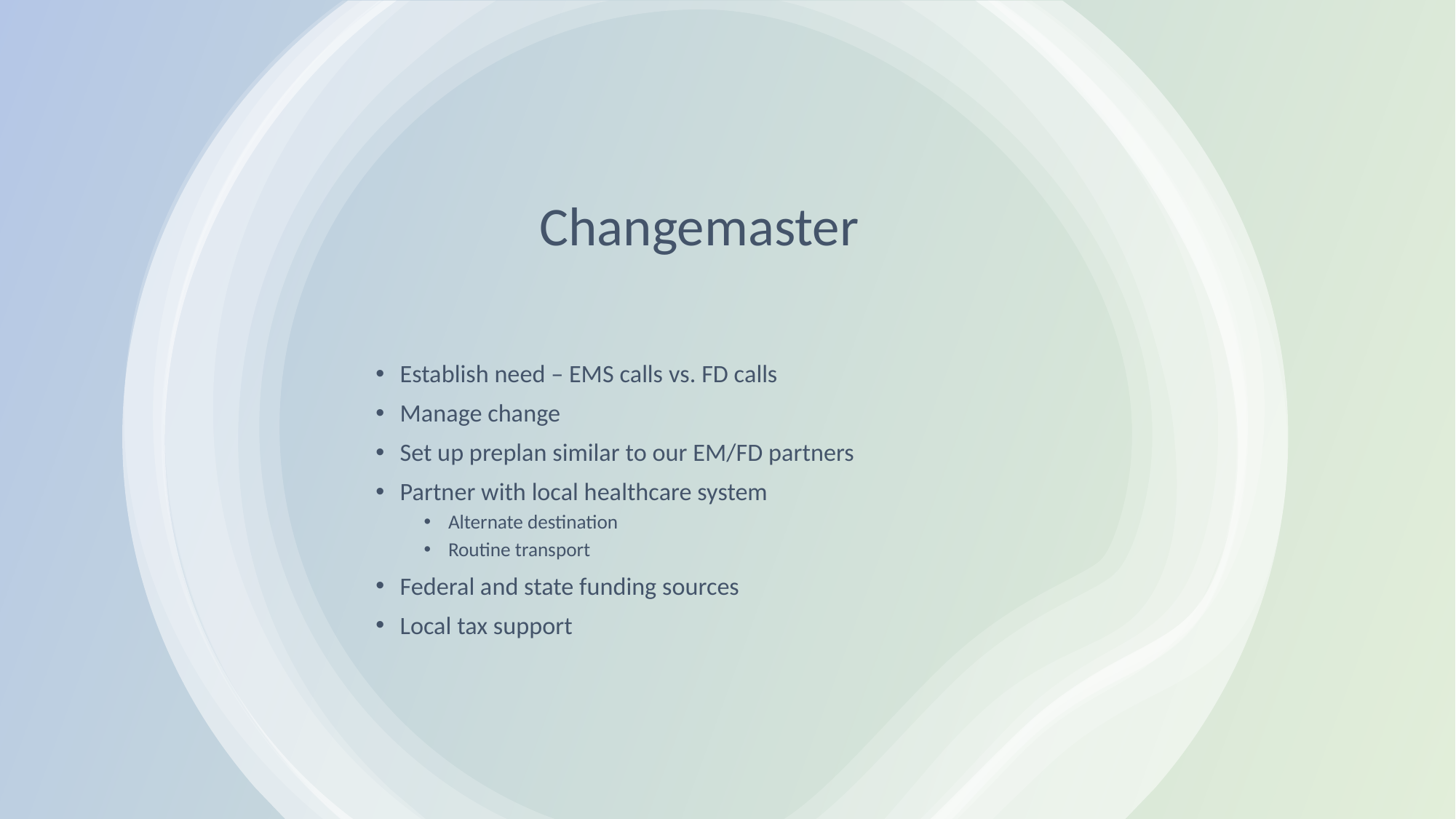

# Changemaster
Establish need – EMS calls vs. FD calls
Manage change
Set up preplan similar to our EM/FD partners
Partner with local healthcare system
Alternate destination
Routine transport
Federal and state funding sources
Local tax support